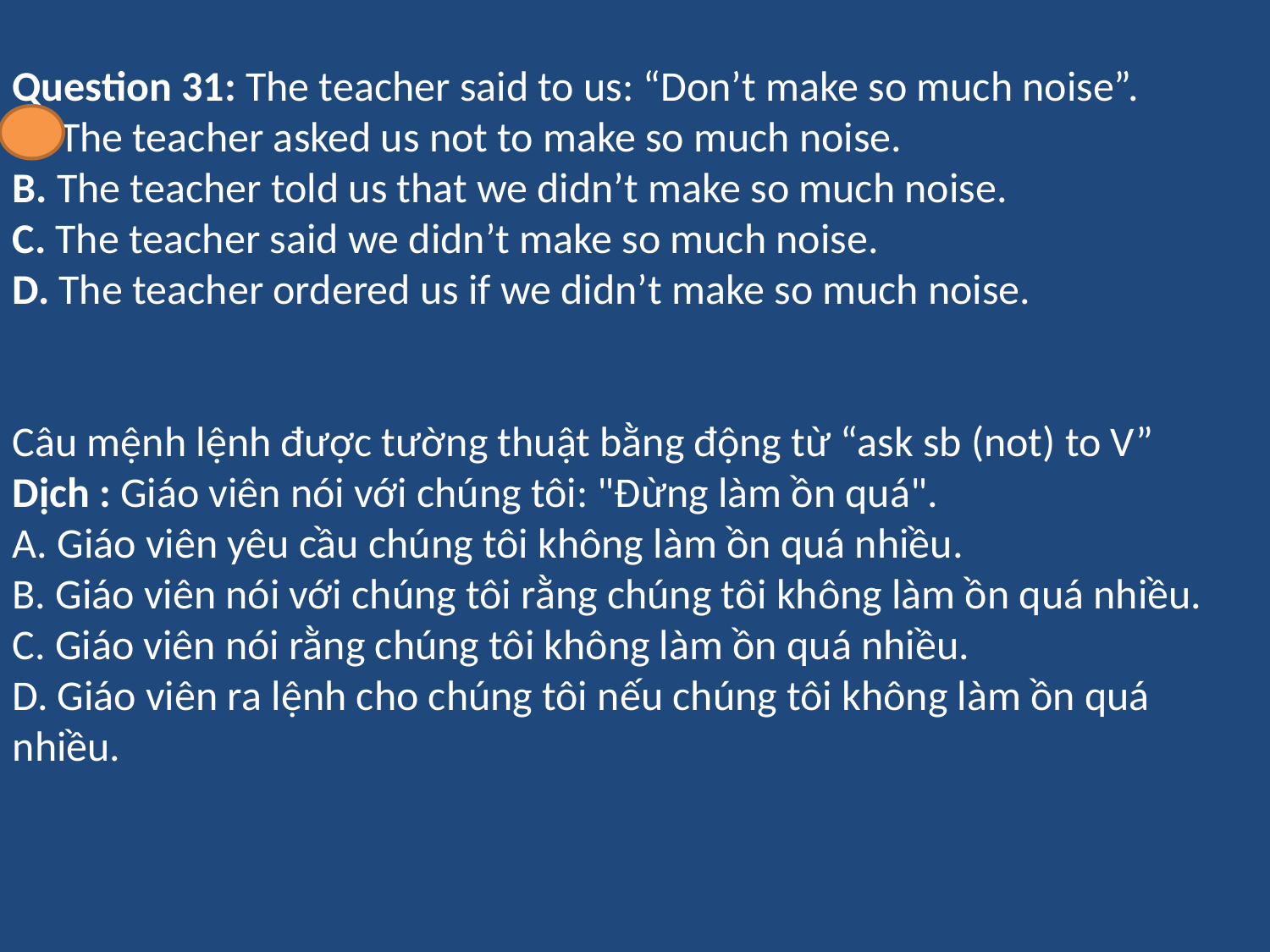

Question 31: The teacher said to us: “Don’t make so much noise”.
A. The teacher asked us not to make so much noise.
B. The teacher told us that we didn’t make so much noise.
C. The teacher said we didn’t make so much noise.
D. The teacher ordered us if we didn’t make so much noise.

Câu mệnh lệnh được tường thuật bằng động từ “ask sb (not) to V”
Dịch : Giáo viên nói với chúng tôi: "Đừng làm ồn quá".
A. Giáo viên yêu cầu chúng tôi không làm ồn quá nhiều.
B. Giáo viên nói với chúng tôi rằng chúng tôi không làm ồn quá nhiều.
C. Giáo viên nói rằng chúng tôi không làm ồn quá nhiều.
D. Giáo viên ra lệnh cho chúng tôi nếu chúng tôi không làm ồn quá nhiều.